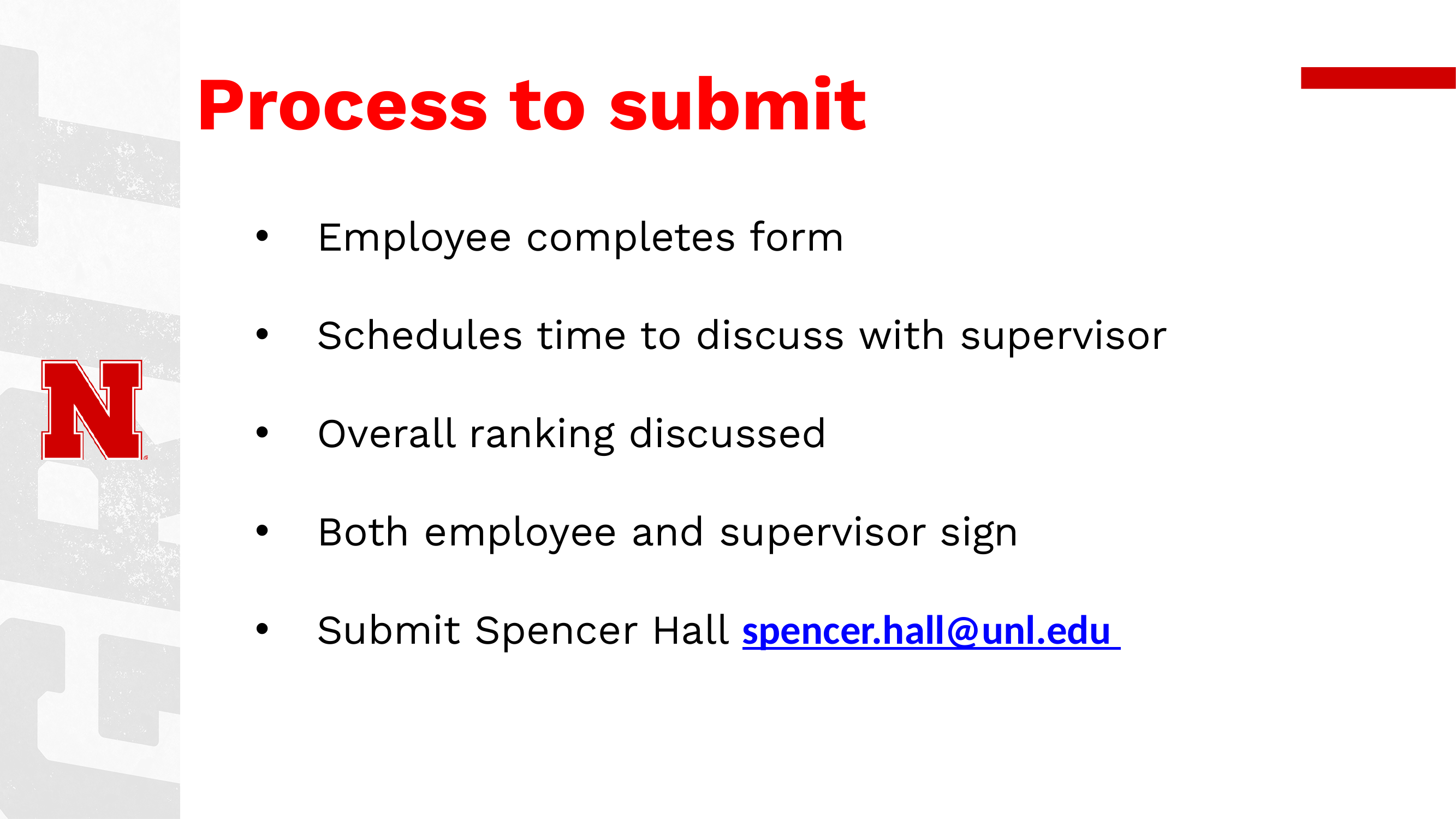

# Process to submit
Employee completes form

Schedules time to discuss with supervisor

Overall ranking discussed

Both employee and supervisor sign

Submit Spencer Hall spencer.hall@unl.edu